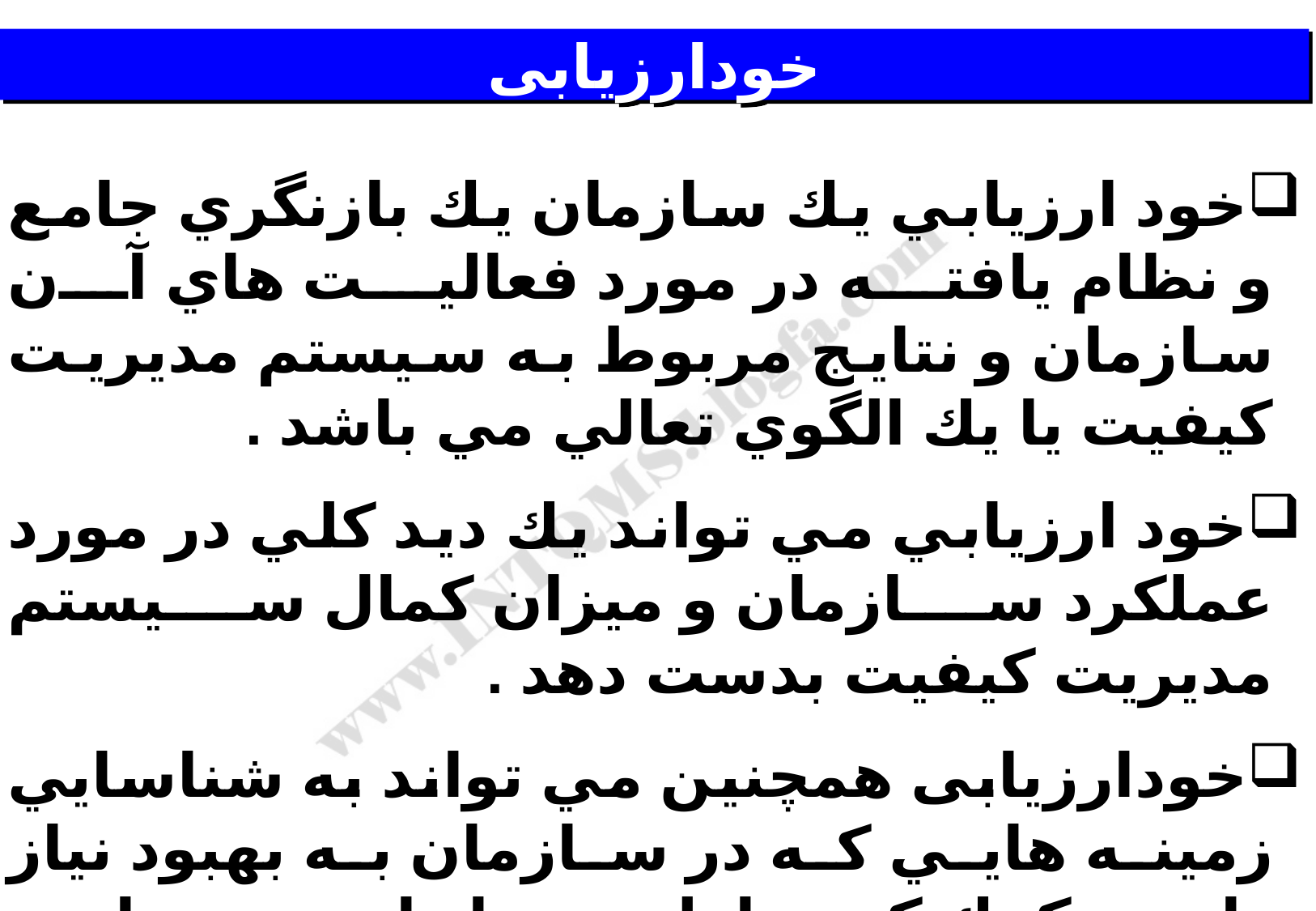

# خودارزیابی
خود ارزيابي يك سازمان يك بازنگري جامع و نظام يافته در مورد فعاليت هاي آن سازمان و نتايج مربوط به سيستم مديريت كيفيت يا يك الگوي تعالي مي باشد .
خود ارزيابي مي تواند يك ديد كلي در مورد عملكرد سازمان و ميزان كمال سيستم مديريت كيفيت بدست دهد .
خودارزیابی همچنين مي تواند به شناسايي زمينه هايي كه در سازمان به بهبود نياز دارند ، كمك كند و اولويت ها را تعيين نمايد.